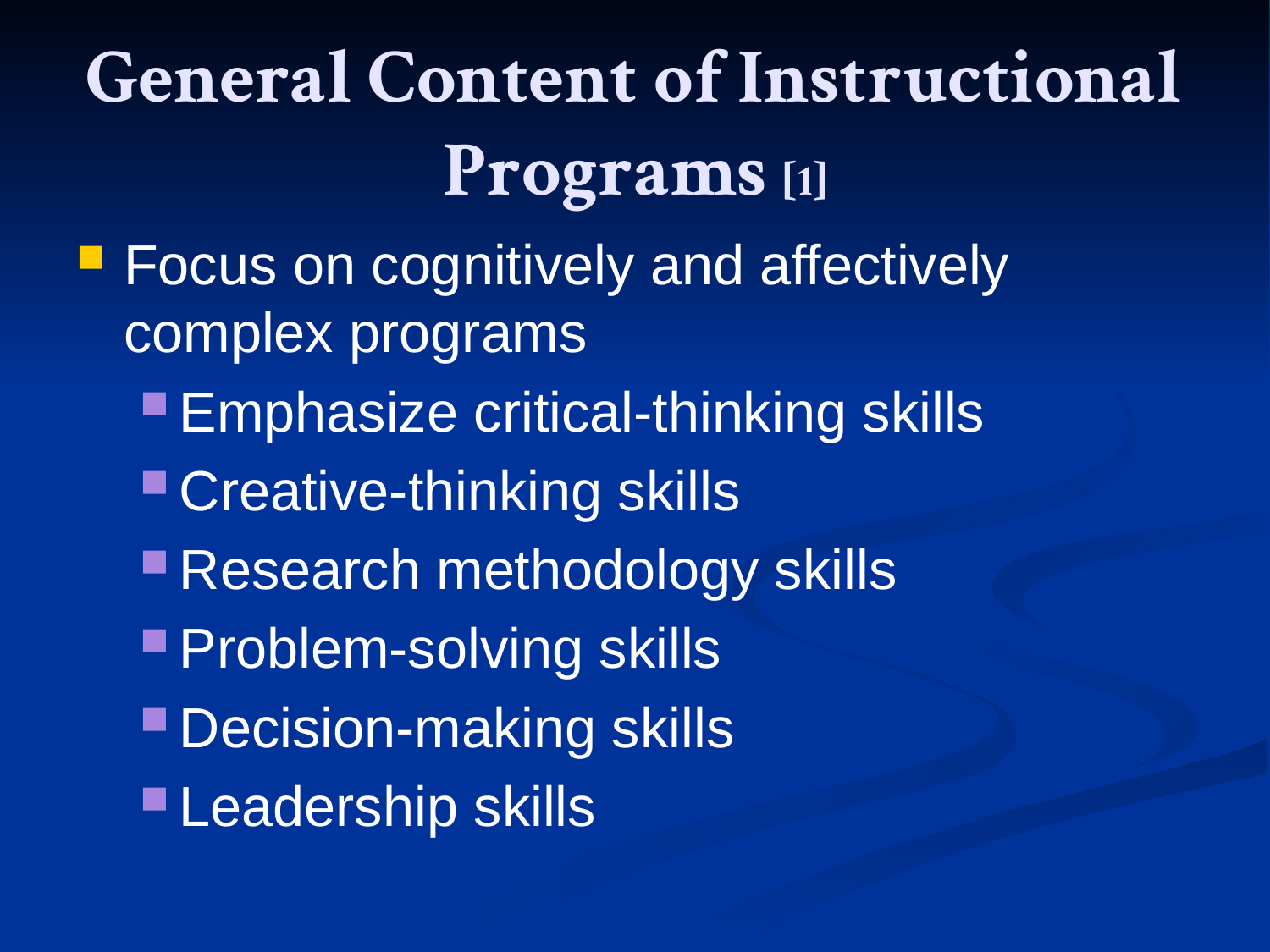

# General Content of Instructional Programs [1]
Focus on cognitively and affectively complex programs
Emphasize critical-thinking skills
Creative-thinking skills
Research methodology skills
Problem-solving skills
Decision-making skills
Leadership skills